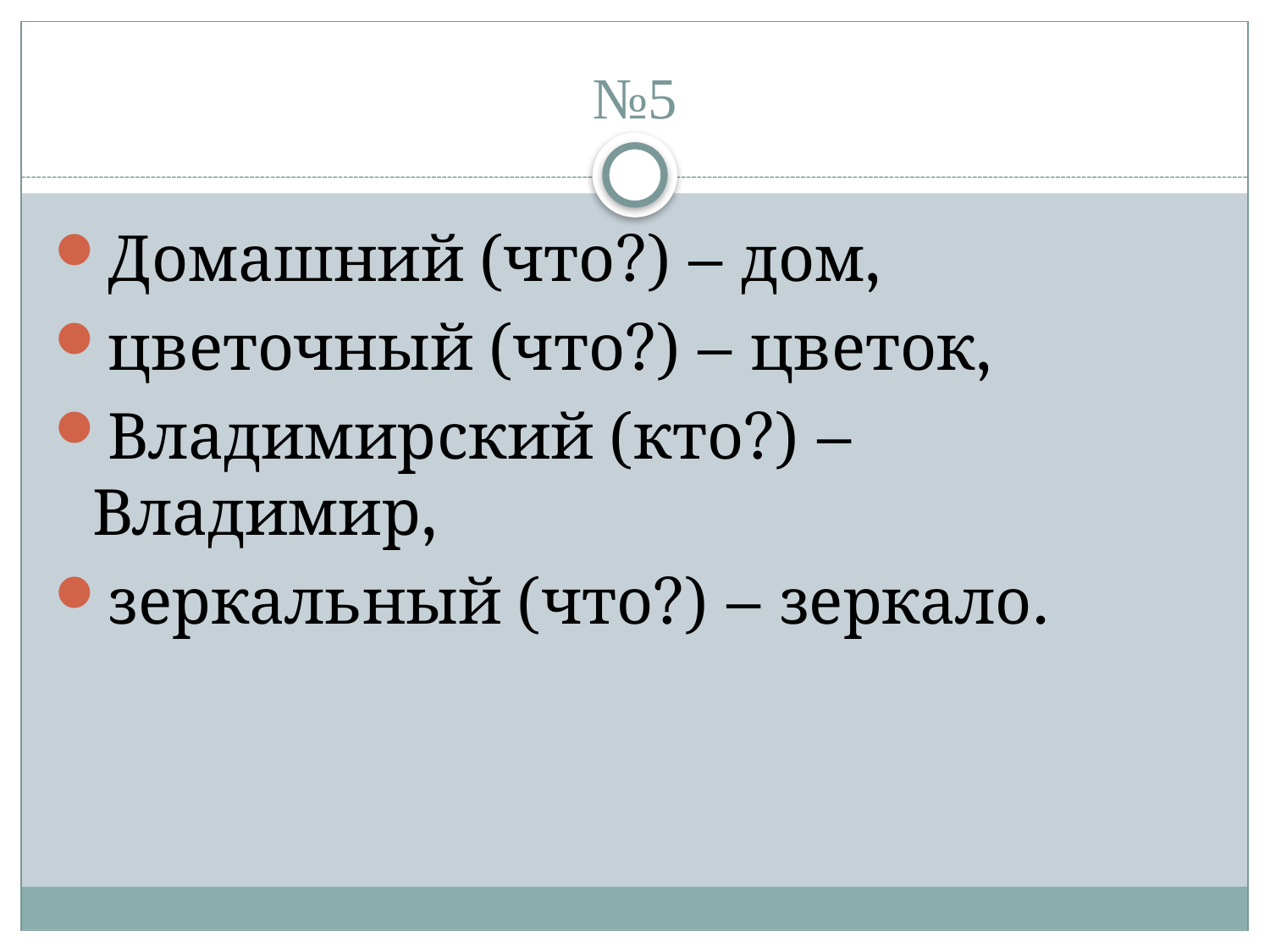

# №5
Домашний (что?) – дом,
цветочный (что?) – цветок,
Владимирский (кто?) – Владимир,
зеркальный (что?) – зеркало.